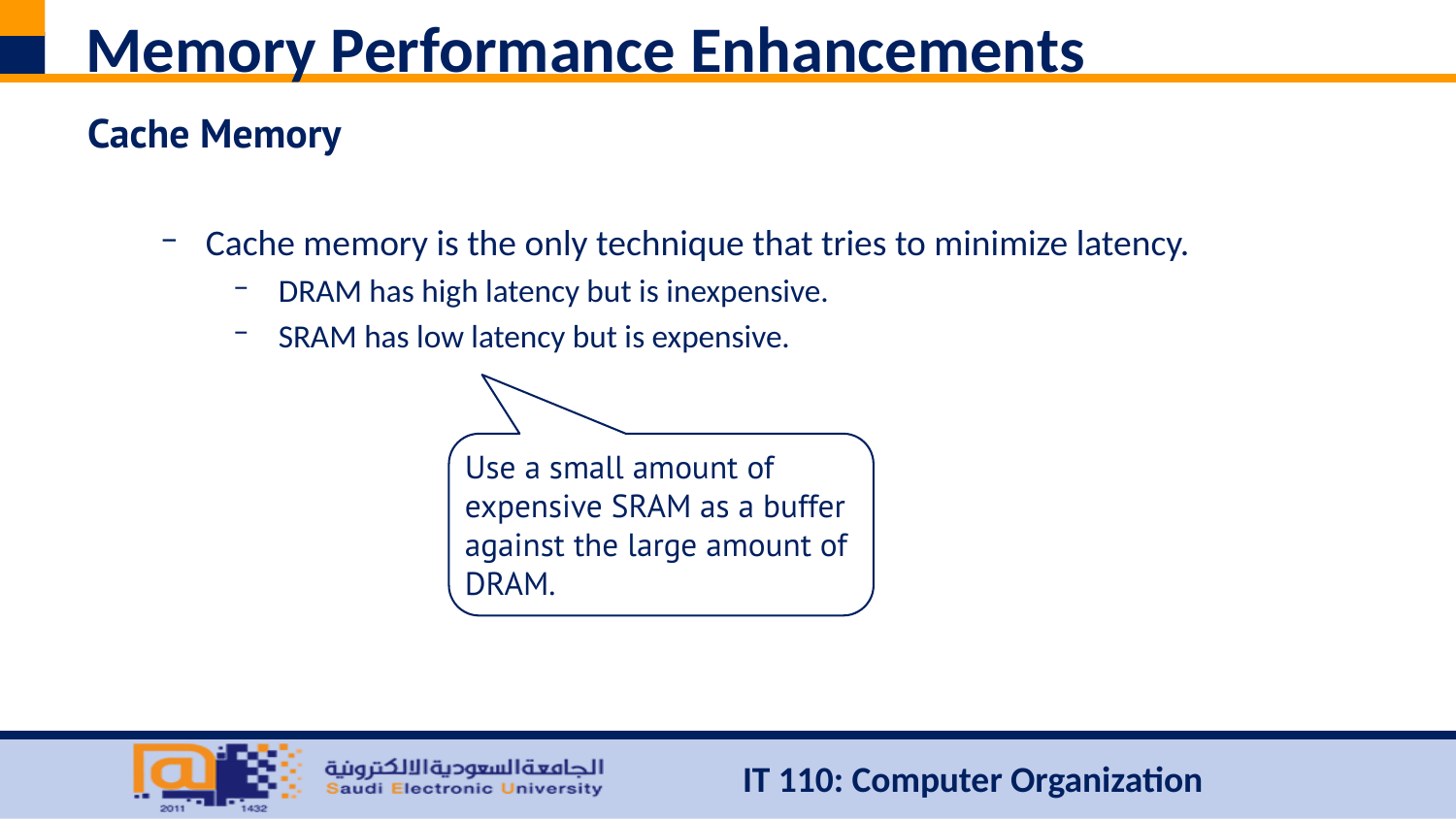

# Memory Performance Enhancements
Cache Memory

Cache memory is the only technique that tries to minimize latency.
DRAM has high latency but is inexpensive.
SRAM has low latency but is expensive.

Use a small amount of expensive SRAM as a buffer against the large amount of DRAM.